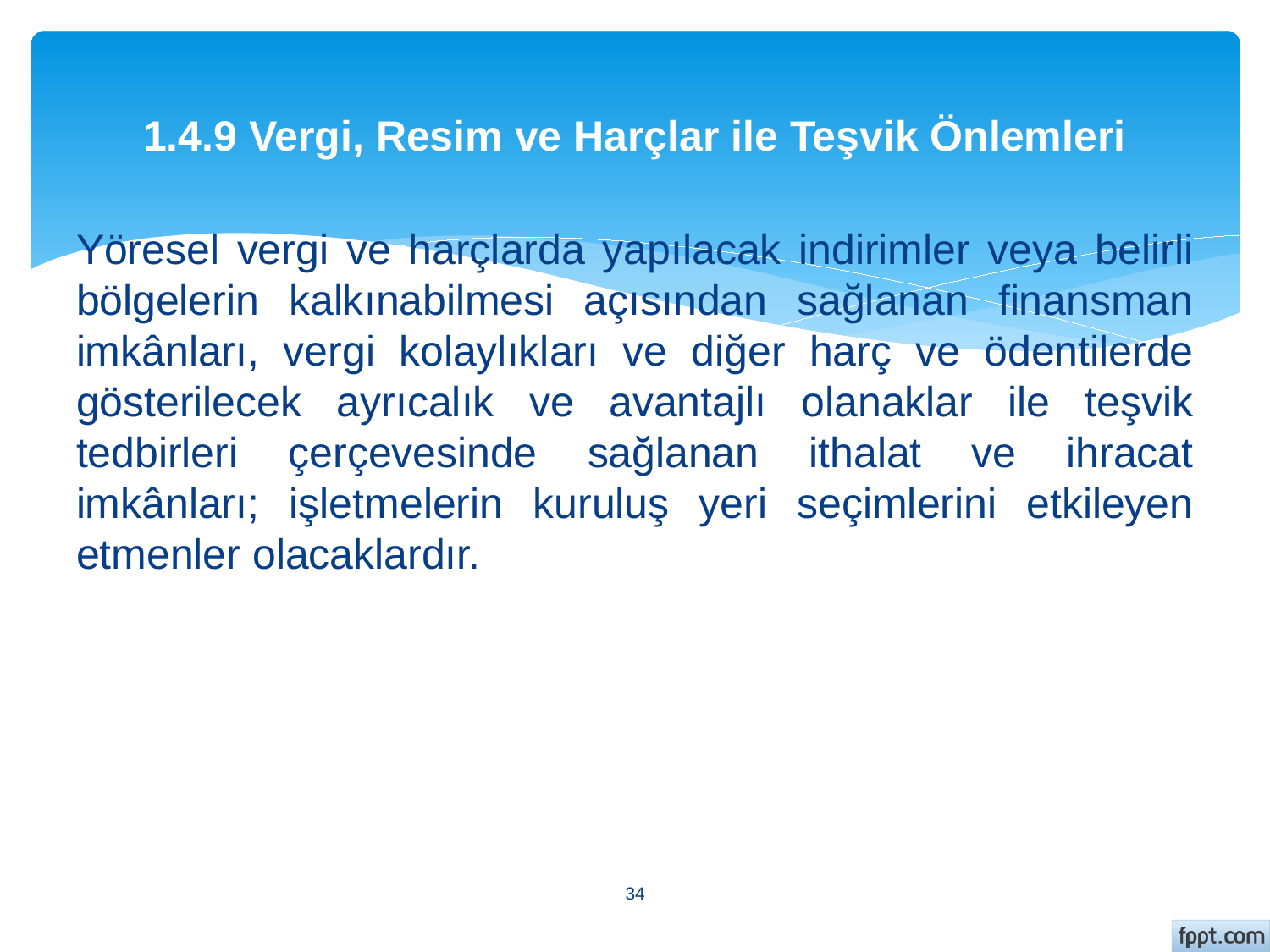

# 1.4.9 Vergi, Resim ve Harçlar ile Teşvik Önlemleri
Yöresel vergi ve harçlarda yapılacak indirimler veya belirli bölgelerin kalkınabilmesi açısından sağlanan finansman imkânları, vergi kolaylıkları ve diğer harç ve ödentilerde gösterilecek ayrıcalık ve avantajlı olanaklar ile teşvik tedbirleri çerçevesinde sağlanan ithalat ve ihracat imkânları; işletmelerin kuruluş yeri seçimlerini etkileyen etmenler olacaklardır.

34